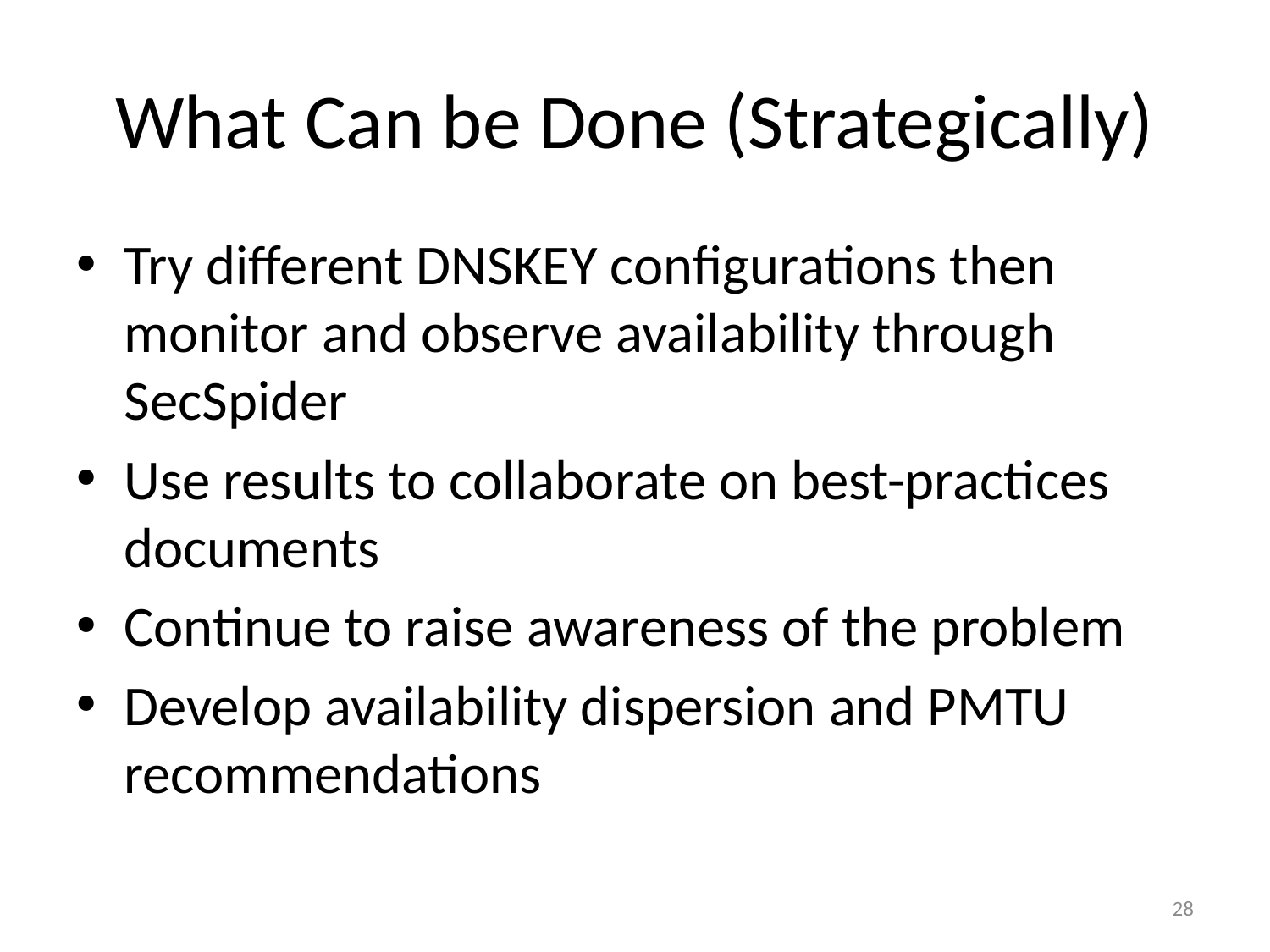

# What Can be Done (Strategically)
Try different DNSKEY configurations then monitor and observe availability through SecSpider
Use results to collaborate on best-practices documents
Continue to raise awareness of the problem
Develop availability dispersion and PMTU recommendations
28